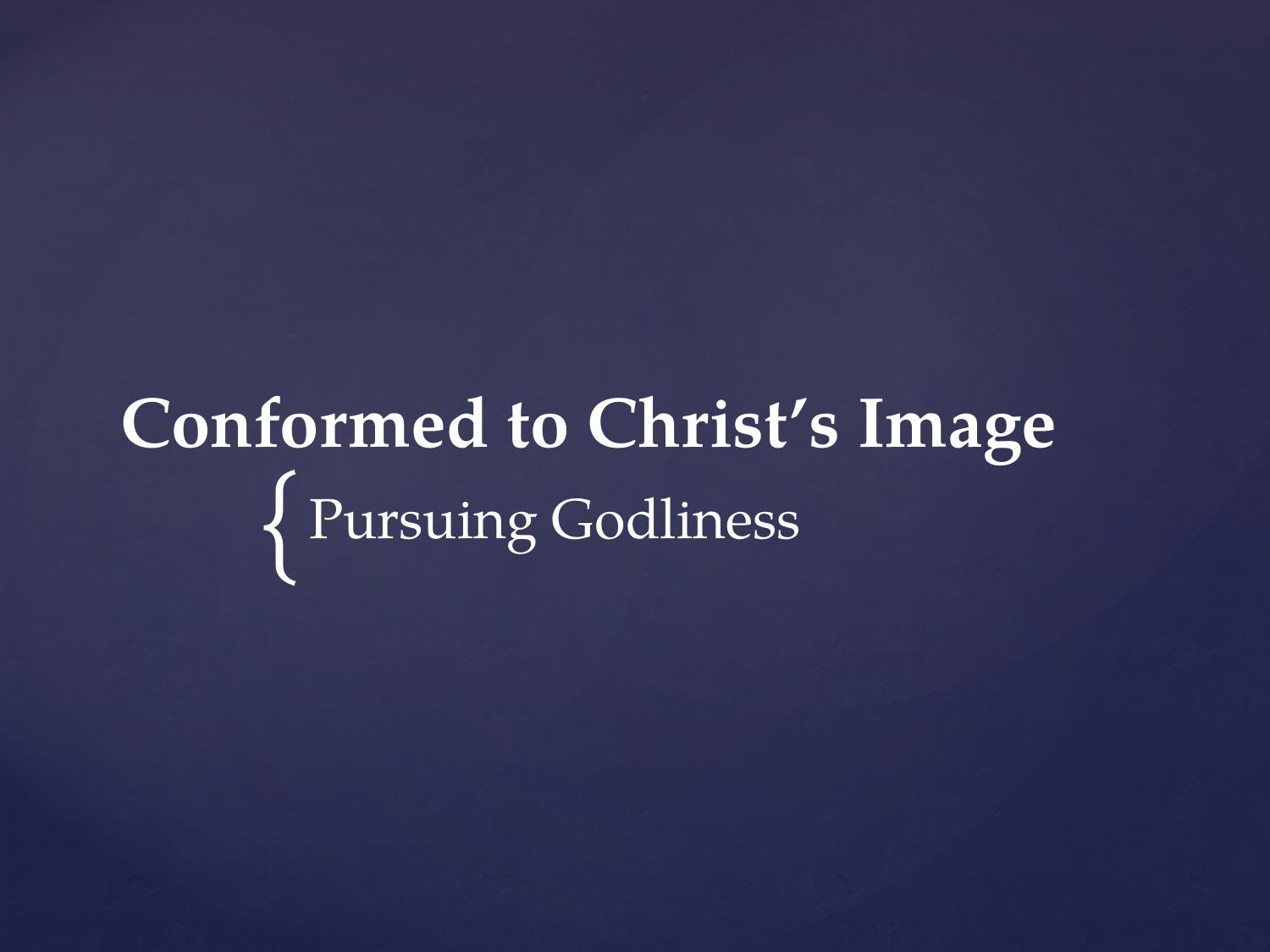

# Conformed to Christ’s Image
Pursuing Godliness